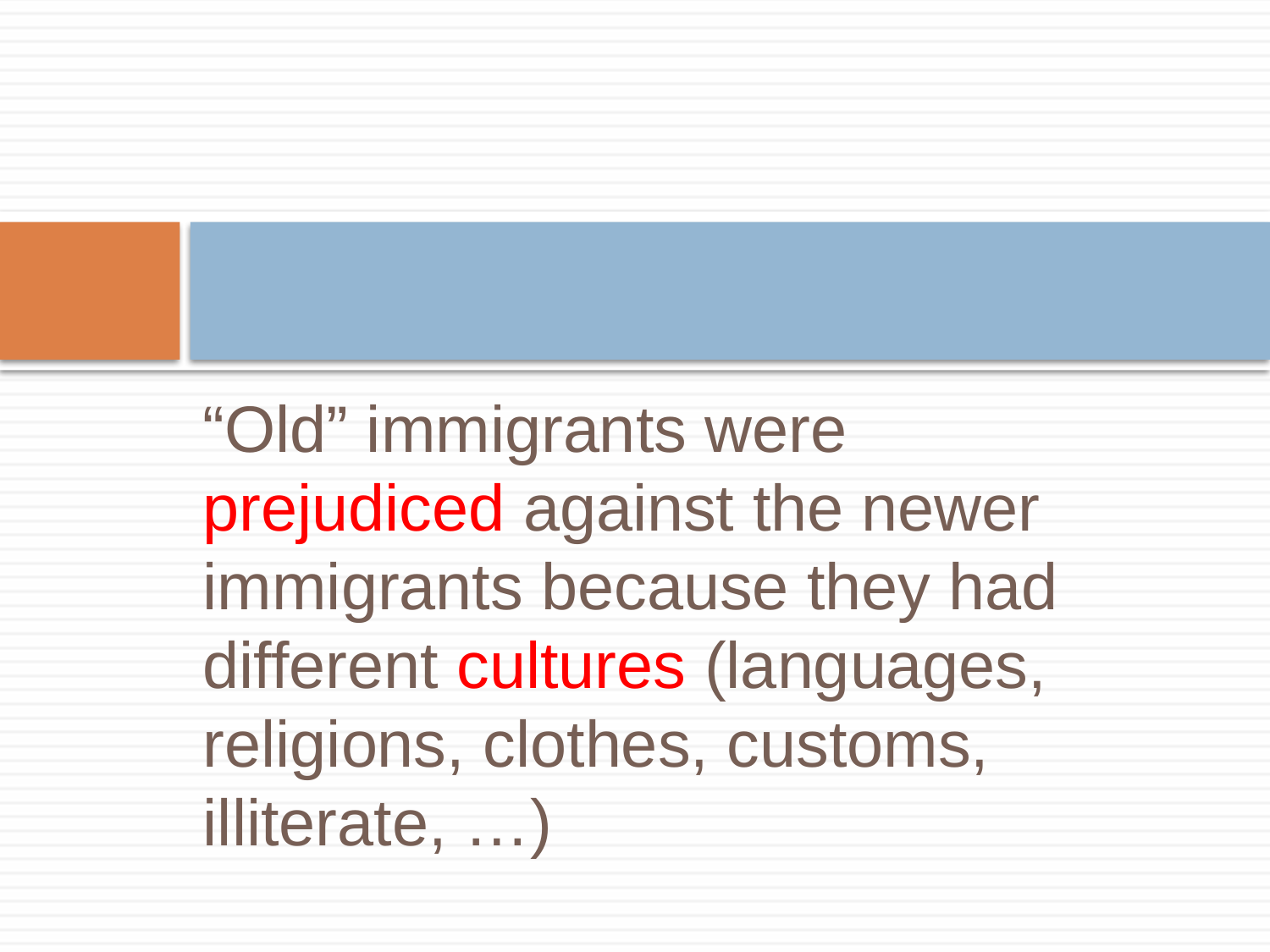

#
“Old” immigrants were prejudiced against the newer immigrants because they had different cultures (languages, religions, clothes, customs, illiterate, …)